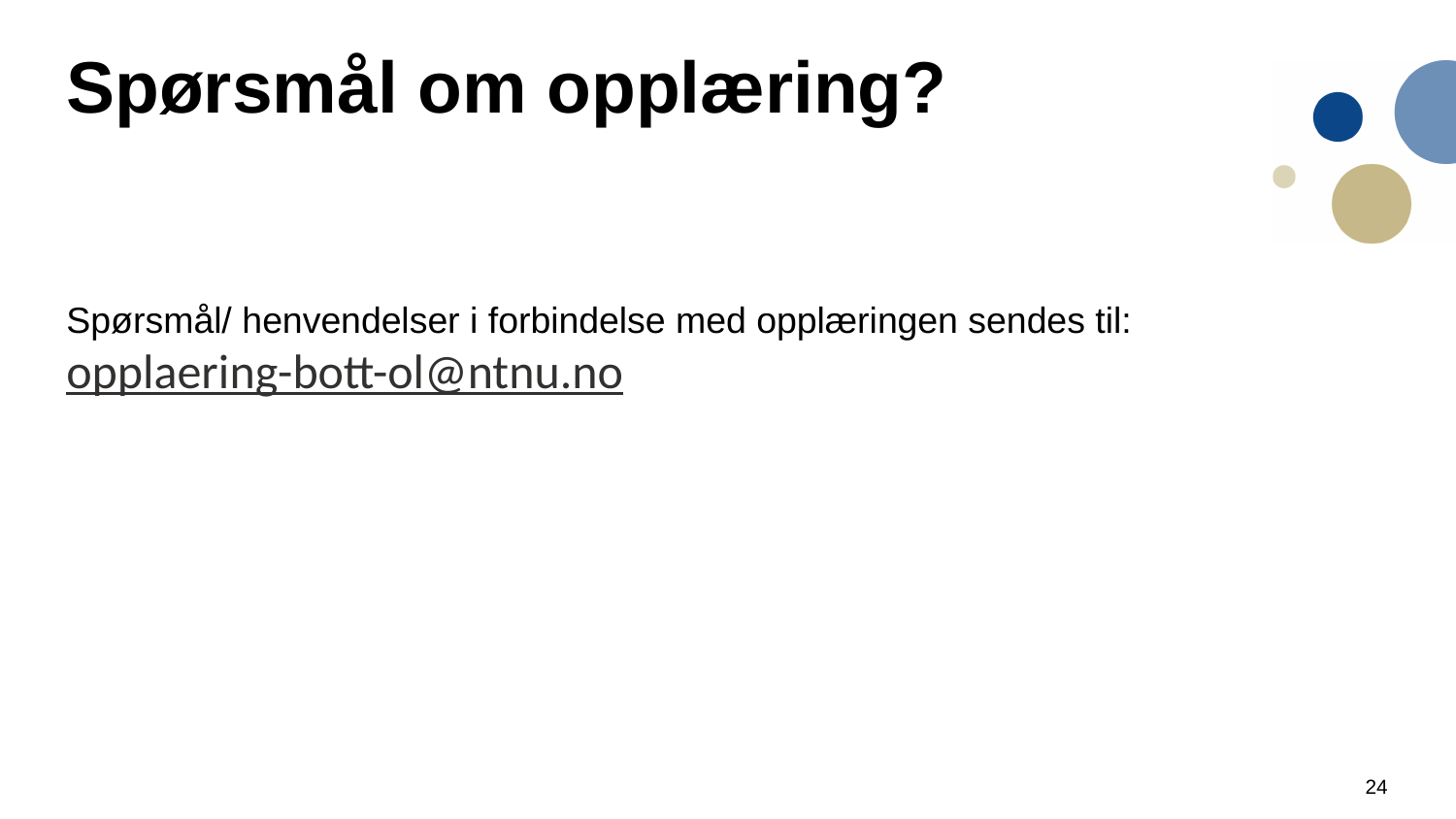

# Spørsmål om opplæring?
Spørsmål/ henvendelser i forbindelse med opplæringen sendes til: opplaering-bott-ol@ntnu.no